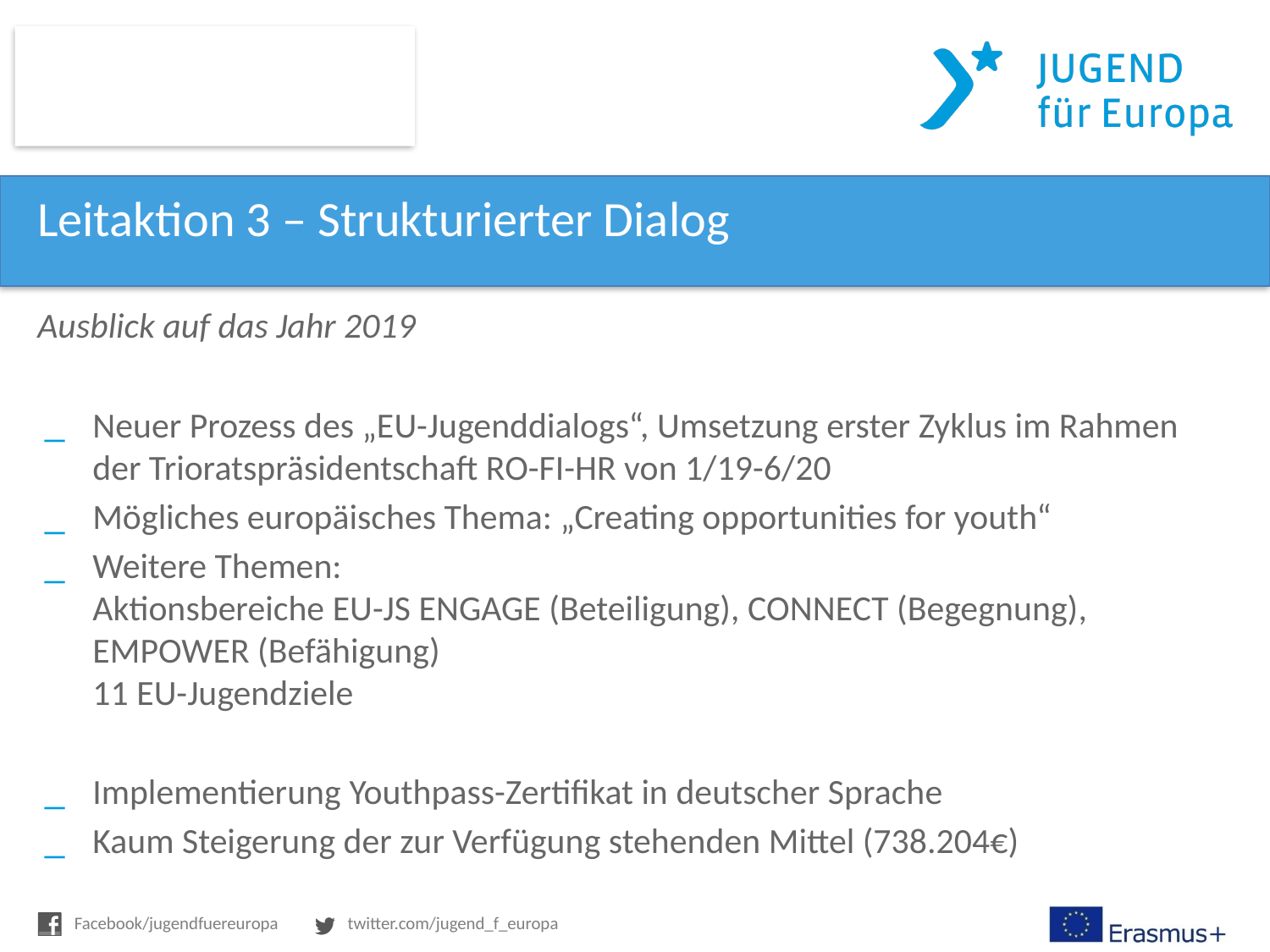

# Leitaktion 3 – Strukturierter Dialog
Ausblick auf das Jahr 2019
Neuer Prozess des „EU-Jugenddialogs“, Umsetzung erster Zyklus im Rahmen der Trioratspräsidentschaft RO-FI-HR von 1/19-6/20
Mögliches europäisches Thema: „Creating opportunities for youth“
Weitere Themen:
Aktionsbereiche EU-JS ENGAGE (Beteiligung), CONNECT (Begegnung), EMPOWER (Befähigung)
11 EU-Jugendziele

Implementierung Youthpass-Zertifikat in deutscher Sprache
Kaum Steigerung der zur Verfügung stehenden Mittel (738.204€)